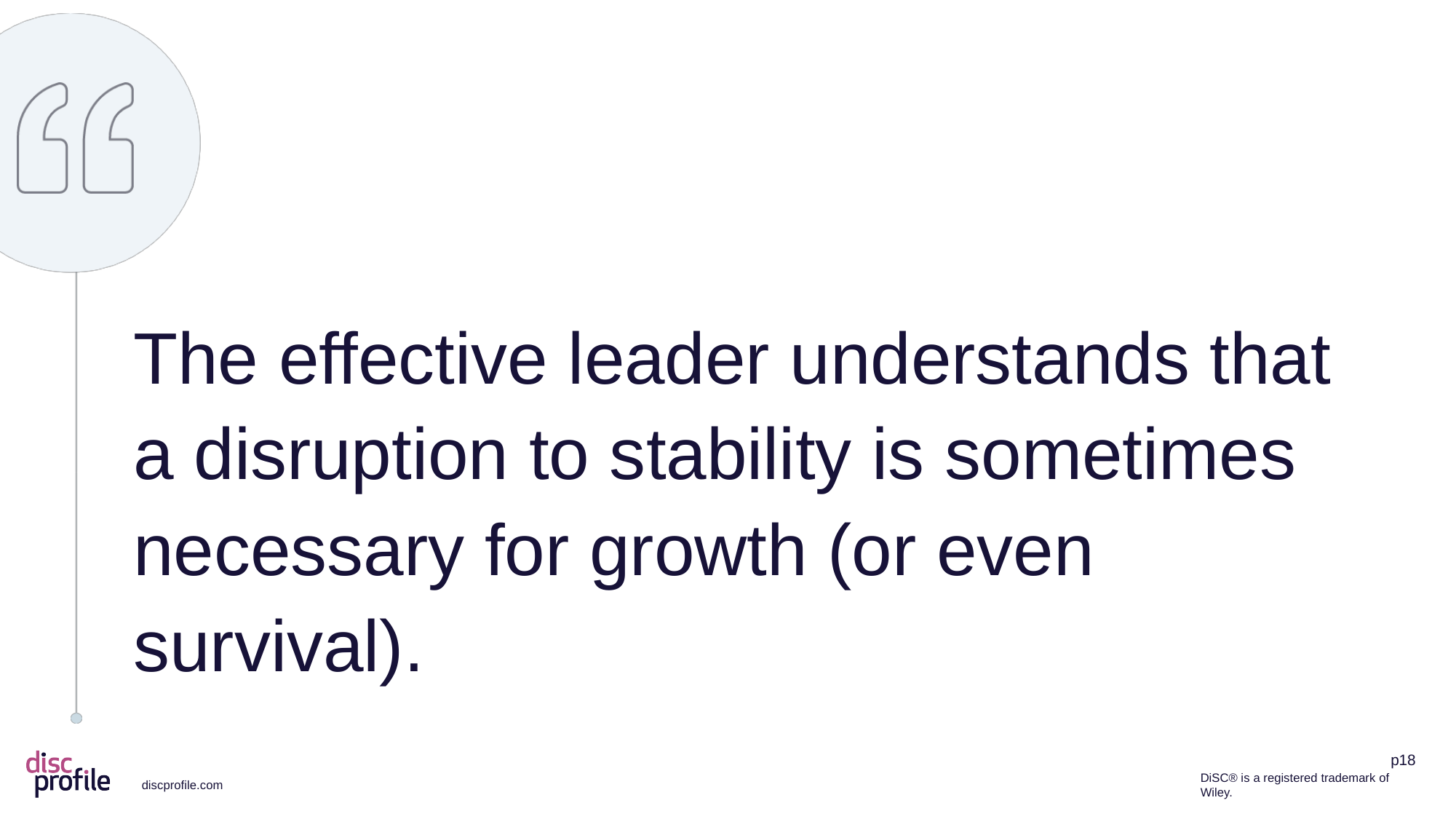

The effective leader understands that a disruption to stability is sometimes necessary for growth (or even survival).